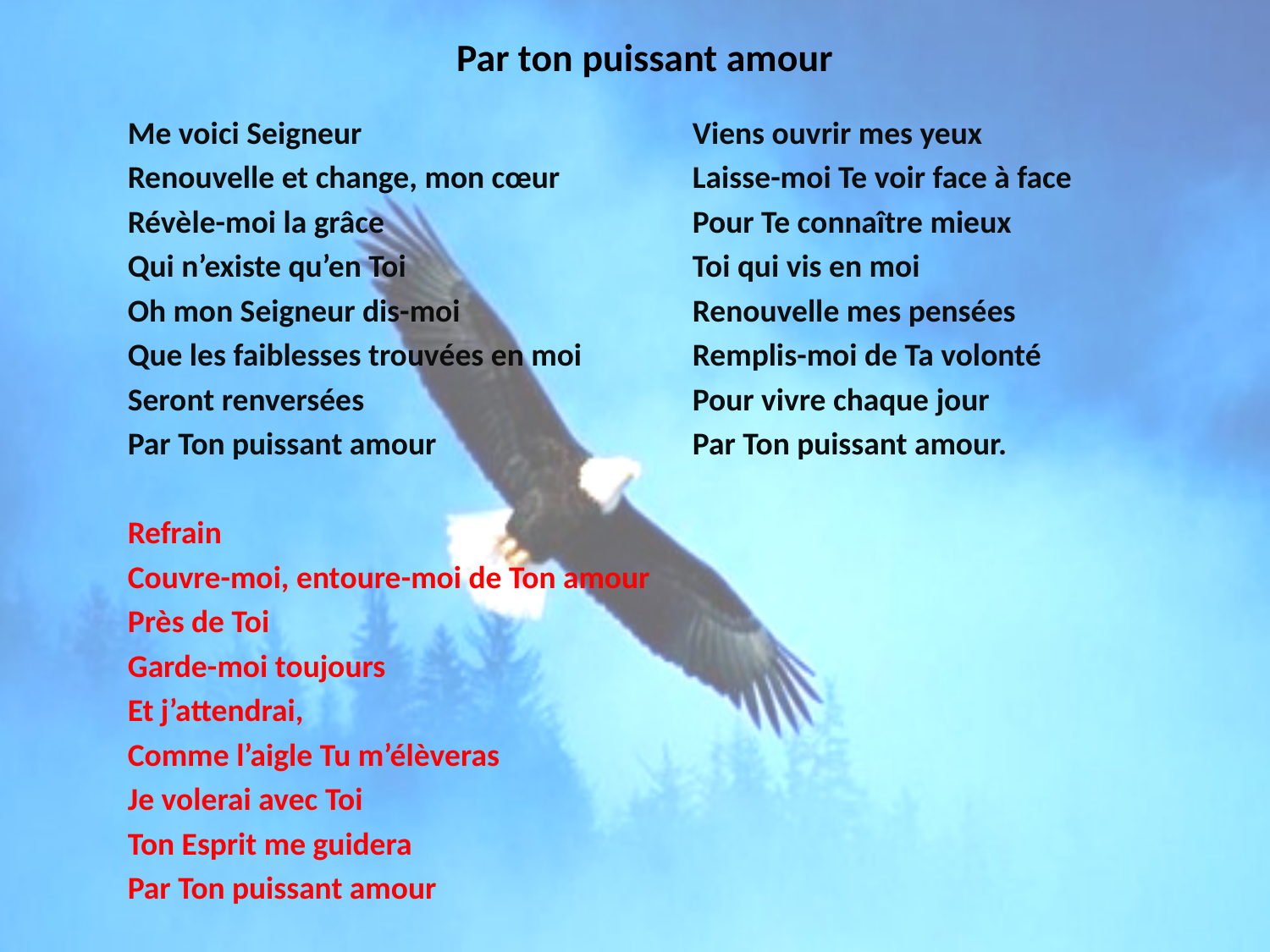

# Par ton puissant amour
Me voici Seigneur
Renouvelle et change, mon cœur
Révèle-moi la grâce
Qui n’existe qu’en Toi
Oh mon Seigneur dis-moi
Que les faiblesses trouvées en moi
Seront renversées
Par Ton puissant amour

Refrain
Couvre-moi, entoure-moi de Ton amour
Près de Toi
Garde-moi toujours
Et j’attendrai,
Comme l’aigle Tu m’élèveras
Je volerai avec Toi
Ton Esprit me guidera
Par Ton puissant amour
Viens ouvrir mes yeux
Laisse-moi Te voir face à face
Pour Te connaître mieux
Toi qui vis en moi
Renouvelle mes pensées
Remplis-moi de Ta volonté
Pour vivre chaque jour
Par Ton puissant amour.